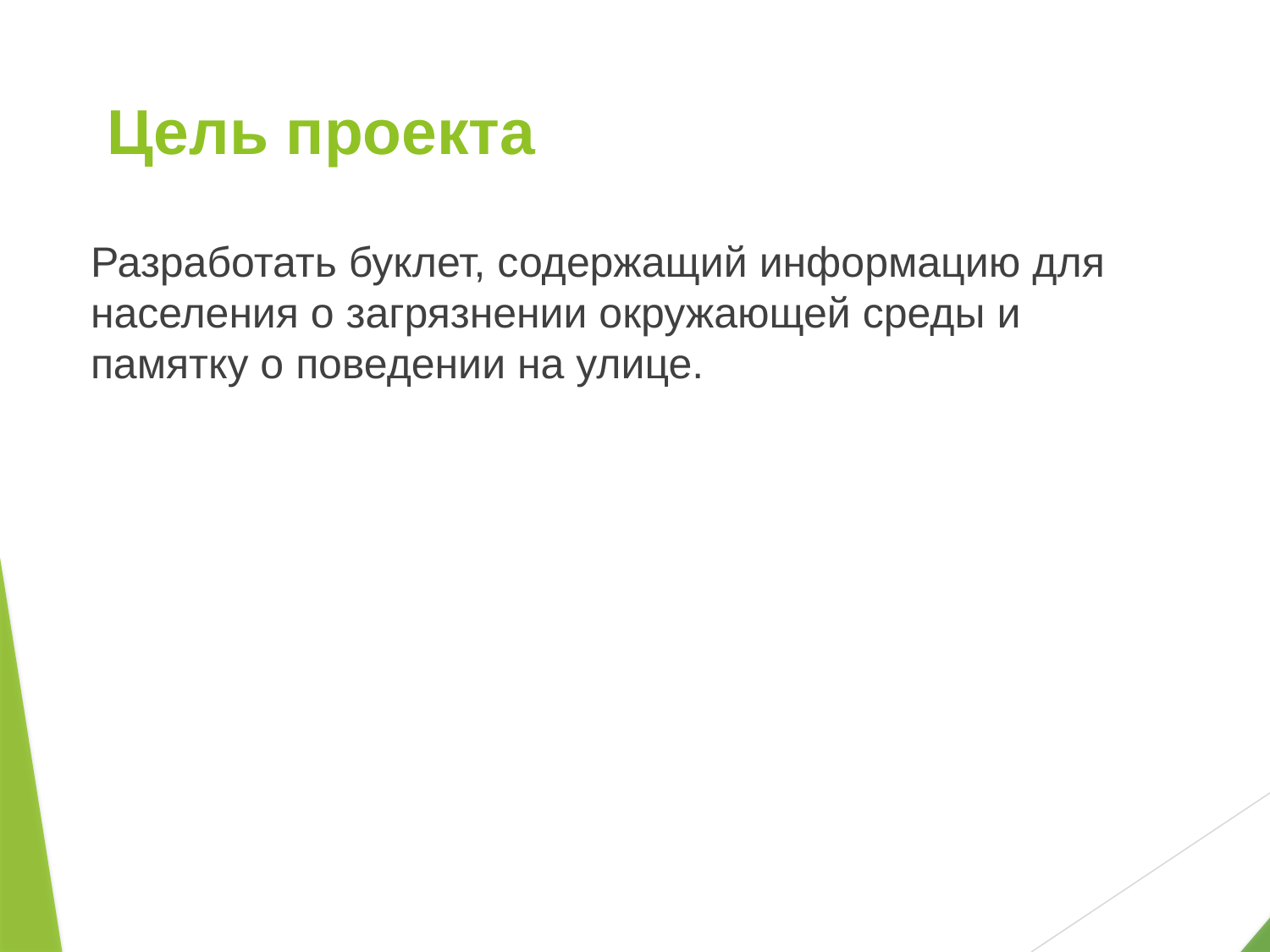

# Цель проекта
Разработать буклет, содержащий информацию для населения о загрязнении окружающей среды и памятку о поведении на улице.